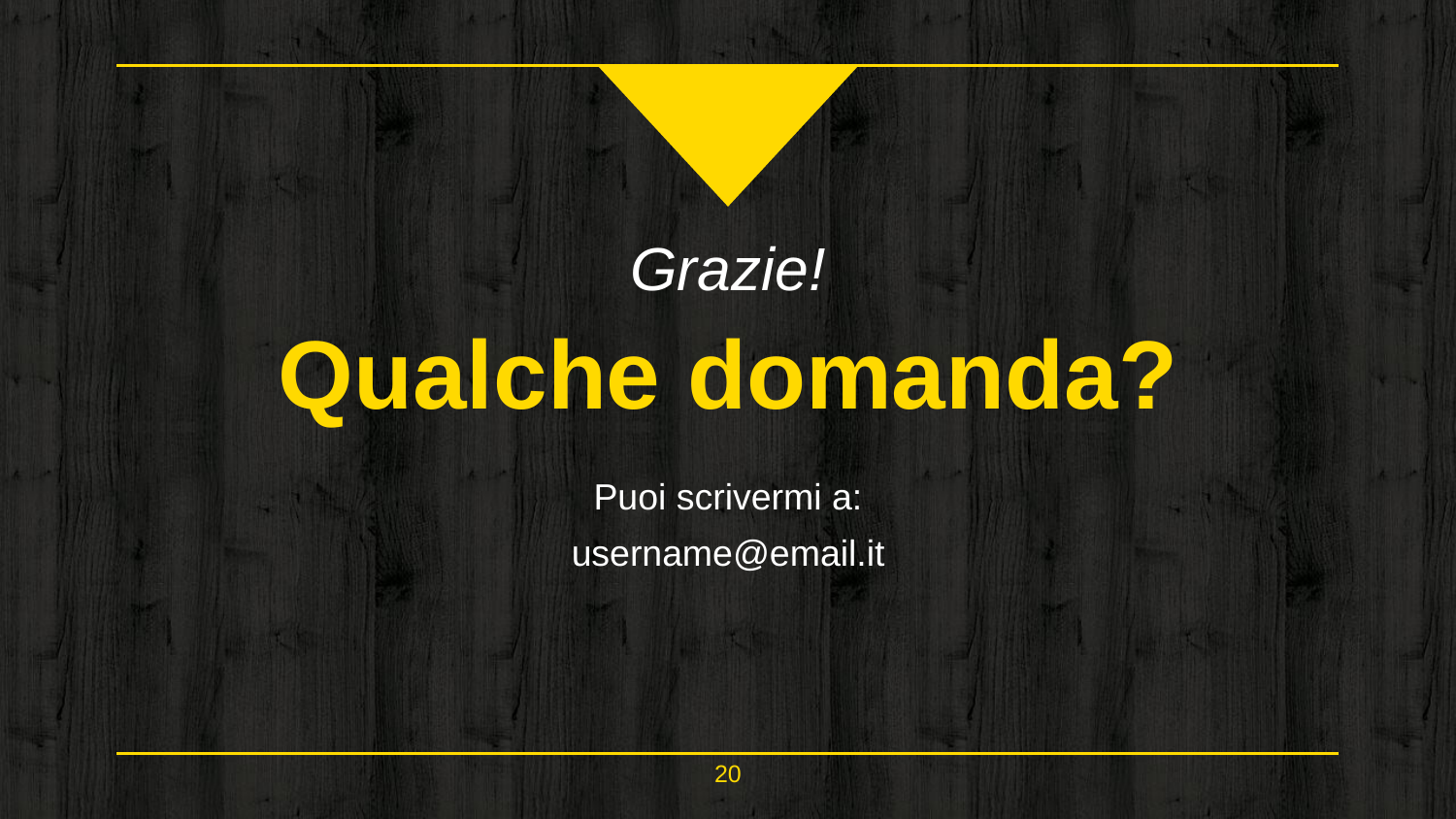

Grazie!
Qualche domanda?
Puoi scrivermi a:
username@email.it
20